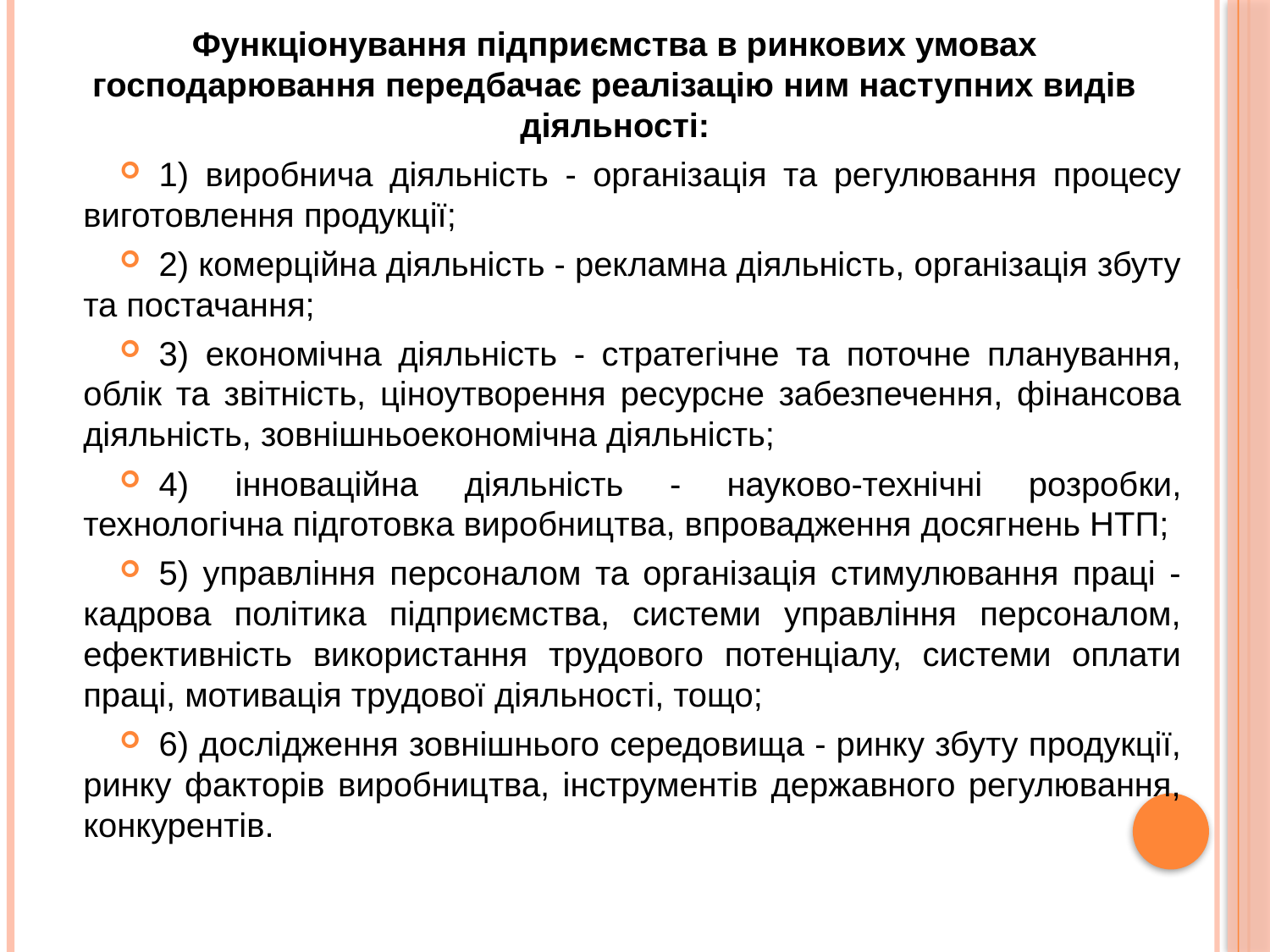

Функціонування підприємства в ринкових умовах господарювання передбачає реалізацію ним наступних видів діяльності:
1) виробнича діяльність - організація та регулювання процесу виготовлення продукції;
2) комерційна діяльність - рекламна діяльність, організація збуту та постачання;
3) економічна діяльність - стратегічне та поточне планування, облік та звітність, ціноутворення ресурсне забезпечення, фінансова діяльність, зовнішньоекономічна діяльність;
4) інноваційна діяльність - науково-технічні розробки, технологічна підготовка виробництва, впровадження досягнень НТП;
5) управління персоналом та організація стимулювання праці -кадрова політика підприємства, системи управління персоналом, ефективність використання трудового потенціалу, системи оплати праці, мотивація трудової діяльності, тощо;
6) дослідження зовнішнього середовища - ринку збуту продукції, ринку факторів виробництва, інструментів державного регулювання, конкурентів.